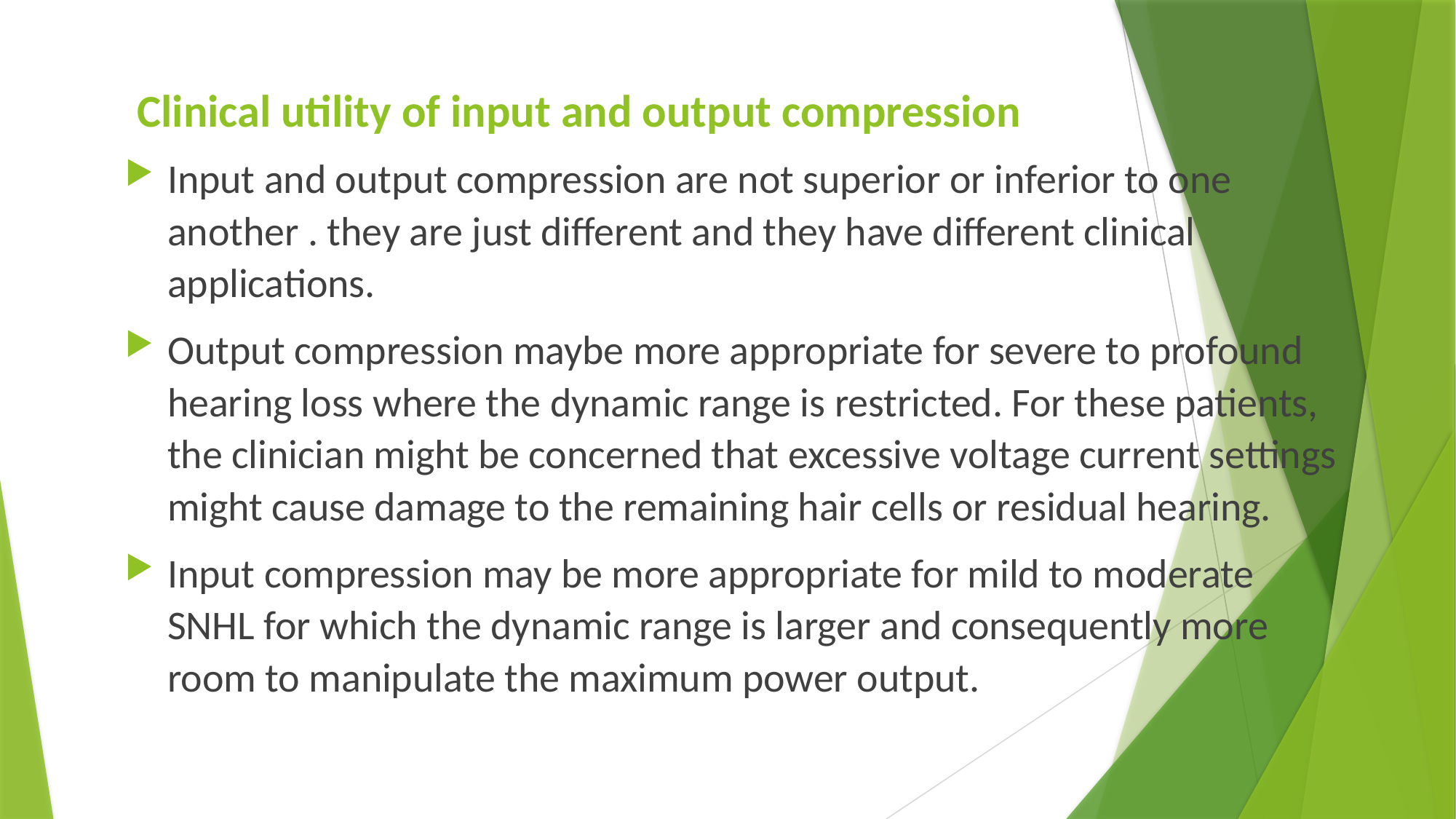

# Clinical utility of input and output compression
Input and output compression are not superior or inferior to one another . they are just different and they have different clinical applications.
Output compression maybe more appropriate for severe to profound hearing loss where the dynamic range is restricted. For these patients, the clinician might be concerned that excessive voltage current settings might cause damage to the remaining hair cells or residual hearing.
Input compression may be more appropriate for mild to moderate SNHL for which the dynamic range is larger and consequently more room to manipulate the maximum power output.